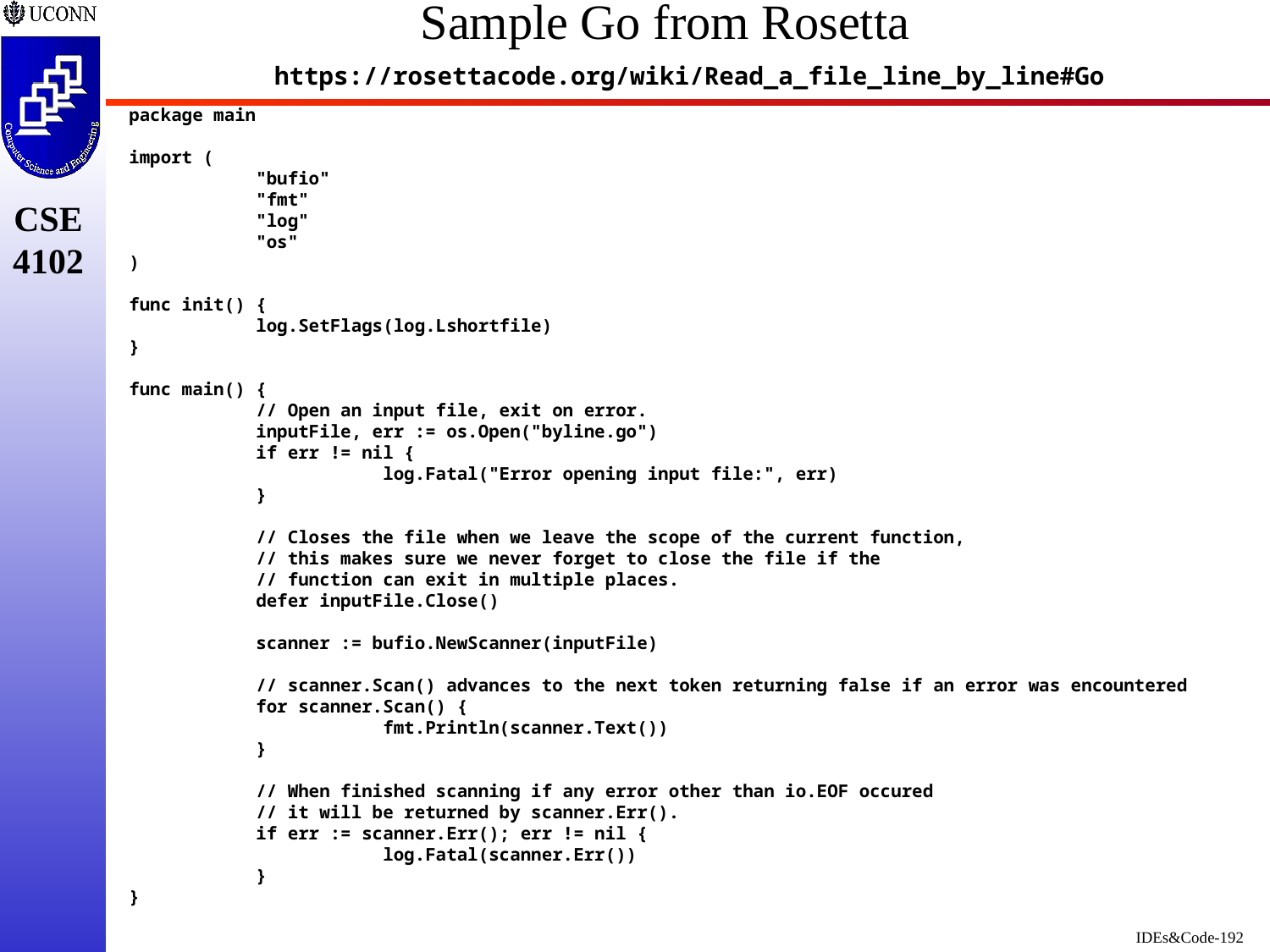

# Sample Go from Rosetta
https://rosettacode.org/wiki/Read_a_file_line_by_line#Go
package main

import (
	"bufio"
	"fmt"
	"log"
	"os"
)

func init() {
	log.SetFlags(log.Lshortfile)
}

func main() {
	// Open an input file, exit on error.
	inputFile, err := os.Open("byline.go")
	if err != nil {
		log.Fatal("Error opening input file:", err)
	}

	// Closes the file when we leave the scope of the current function,
	// this makes sure we never forget to close the file if the
	// function can exit in multiple places.
	defer inputFile.Close()

	scanner := bufio.NewScanner(inputFile)

	// scanner.Scan() advances to the next token returning false if an error was encountered
	for scanner.Scan() {
		fmt.Println(scanner.Text())
	}

	// When finished scanning if any error other than io.EOF occured
	// it will be returned by scanner.Err().
	if err := scanner.Err(); err != nil {
		log.Fatal(scanner.Err())
	}
}